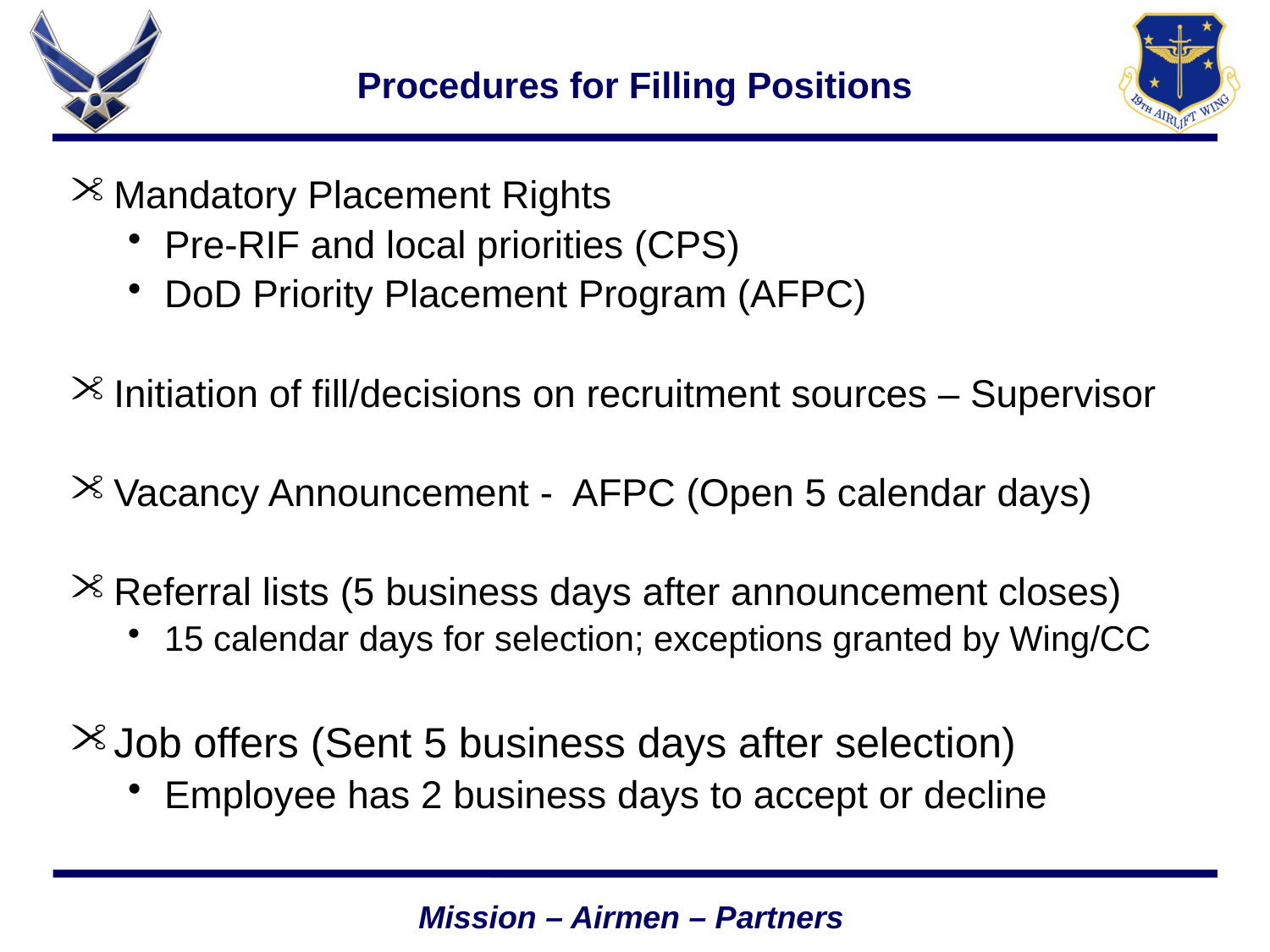

# Procedures for Filling Positions
Mandatory Placement Rights
Pre-RIF and local priorities (CPS)
DoD Priority Placement Program (AFPC)

Initiation of fill/decisions on recruitment sources – Supervisor

Vacancy Announcement -  AFPC (Open 5 calendar days)

Referral lists (5 business days after announcement closes)
15 calendar days for selection; exceptions granted by Wing/CC

Job offers (Sent 5 business days after selection)
Employee has 2 business days to accept or decline